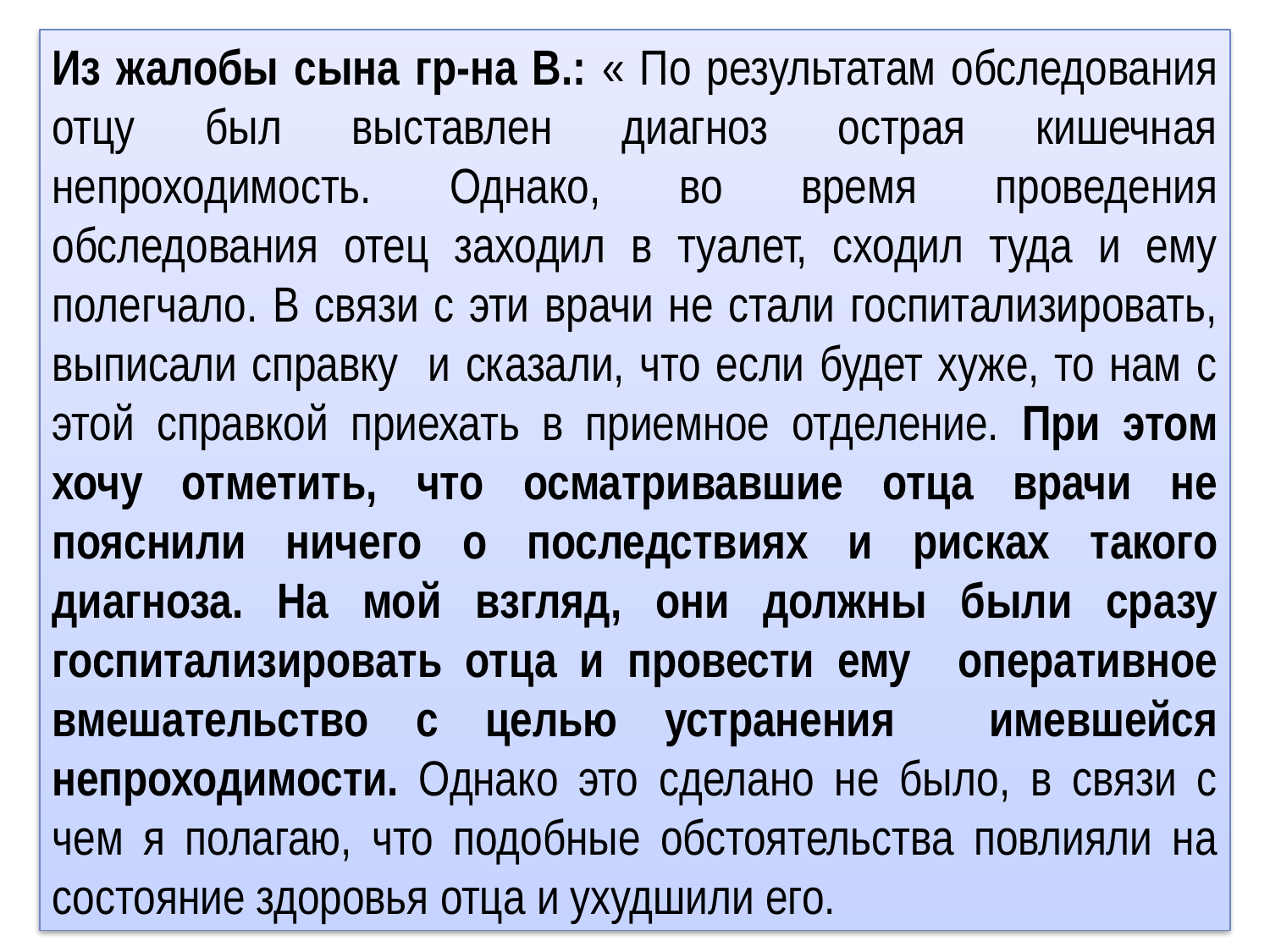

Из жалобы сына гр-на В.: « По результатам обследования отцу был выставлен диагноз острая кишечная непроходимость. Однако, во время проведения обследования отец заходил в туалет, сходил туда и ему полегчало. В связи с эти врачи не стали госпитализировать, выписали справку  и сказали, что если будет хуже, то нам с этой справкой приехать в приемное отделение. При этом хочу отметить, что осматривавшие отца врачи не пояснили ничего о последствиях и рисках такого диагноза. На мой взгляд, они должны были сразу госпитализировать отца и провести ему  оперативное вмешательство с целью устранения  имевшейся непроходимости. Однако это сделано не было, в связи с чем я полагаю, что подобные обстоятельства повлияли на состояние здоровья отца и ухудшили его.